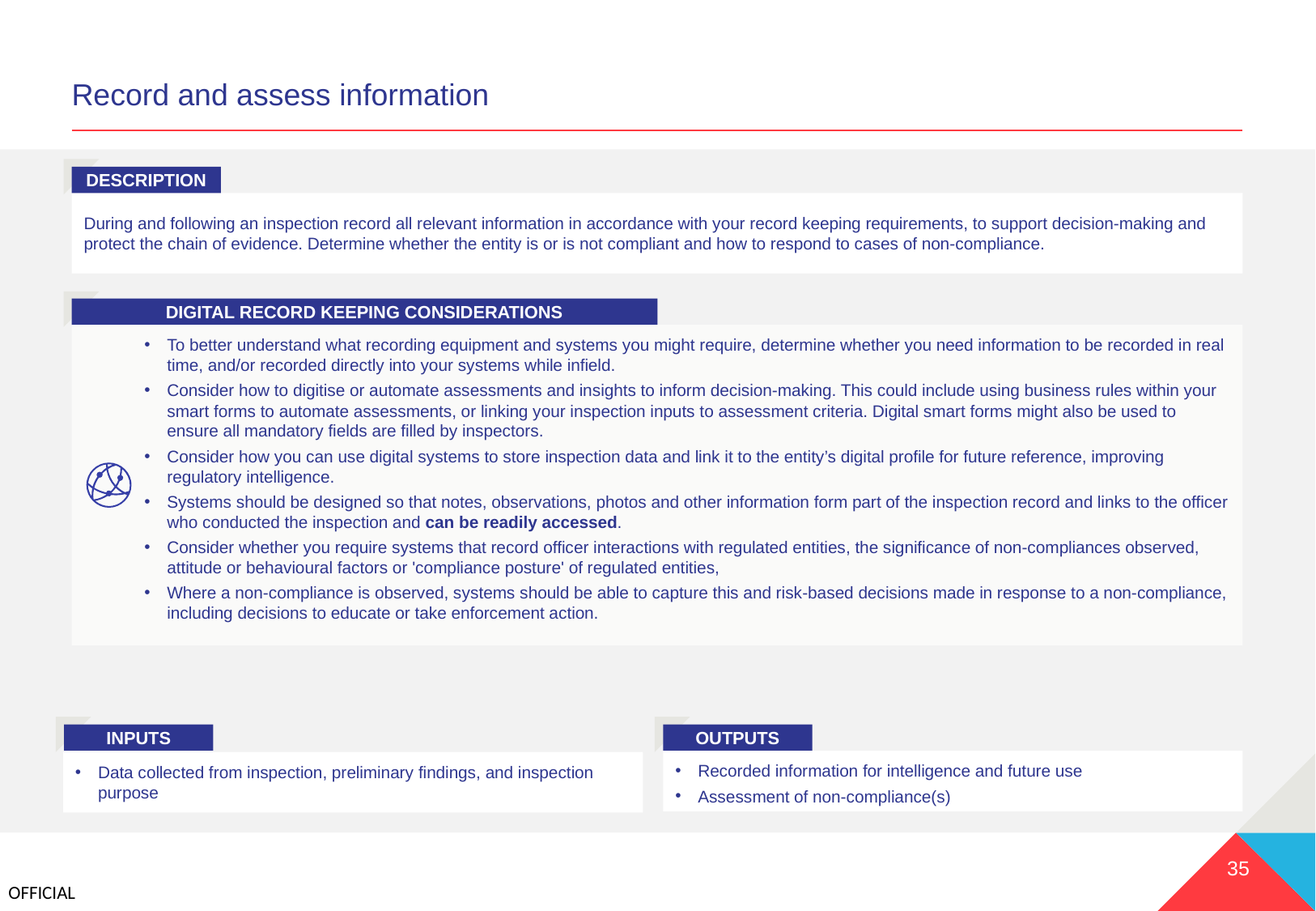

# Record and assess information

DESCRIPTION
During and following an inspection record all relevant information in accordance with your record keeping requirements, to support decision-making and protect the chain of evidence. Determine whether the entity is or is not compliant and how to respond to cases of non-compliance.

DIGITAL RECORD KEEPING CONSIDERATIONS
To better understand what recording equipment and systems you might require, determine whether you need information to be recorded in real time, and/or recorded directly into your systems while infield.
Consider how to digitise or automate assessments and insights to inform decision-making. This could include using business rules within your smart forms to automate assessments, or linking your inspection inputs to assessment criteria. Digital smart forms might also be used to ensure all mandatory fields are filled by inspectors.
Consider how you can use digital systems to store inspection data and link it to the entity’s digital profile for future reference, improving regulatory intelligence.
Systems should be designed so that notes, observations, photos and other information form part of the inspection record and links to the officer who conducted the inspection and can be readily accessed.
Consider whether you require systems that record officer interactions with regulated entities, the significance of non-compliances observed, attitude or behavioural factors or 'compliance posture' of regulated entities,
Where a non-compliance is observed, systems should be able to capture this and risk-based decisions made in response to a non-compliance, including decisions to educate or take enforcement action.

INPUTS

OUTPUTS
Recorded information for intelligence and future use
Assessment of non-compliance(s)
Data collected from inspection, preliminary findings, and inspection purpose